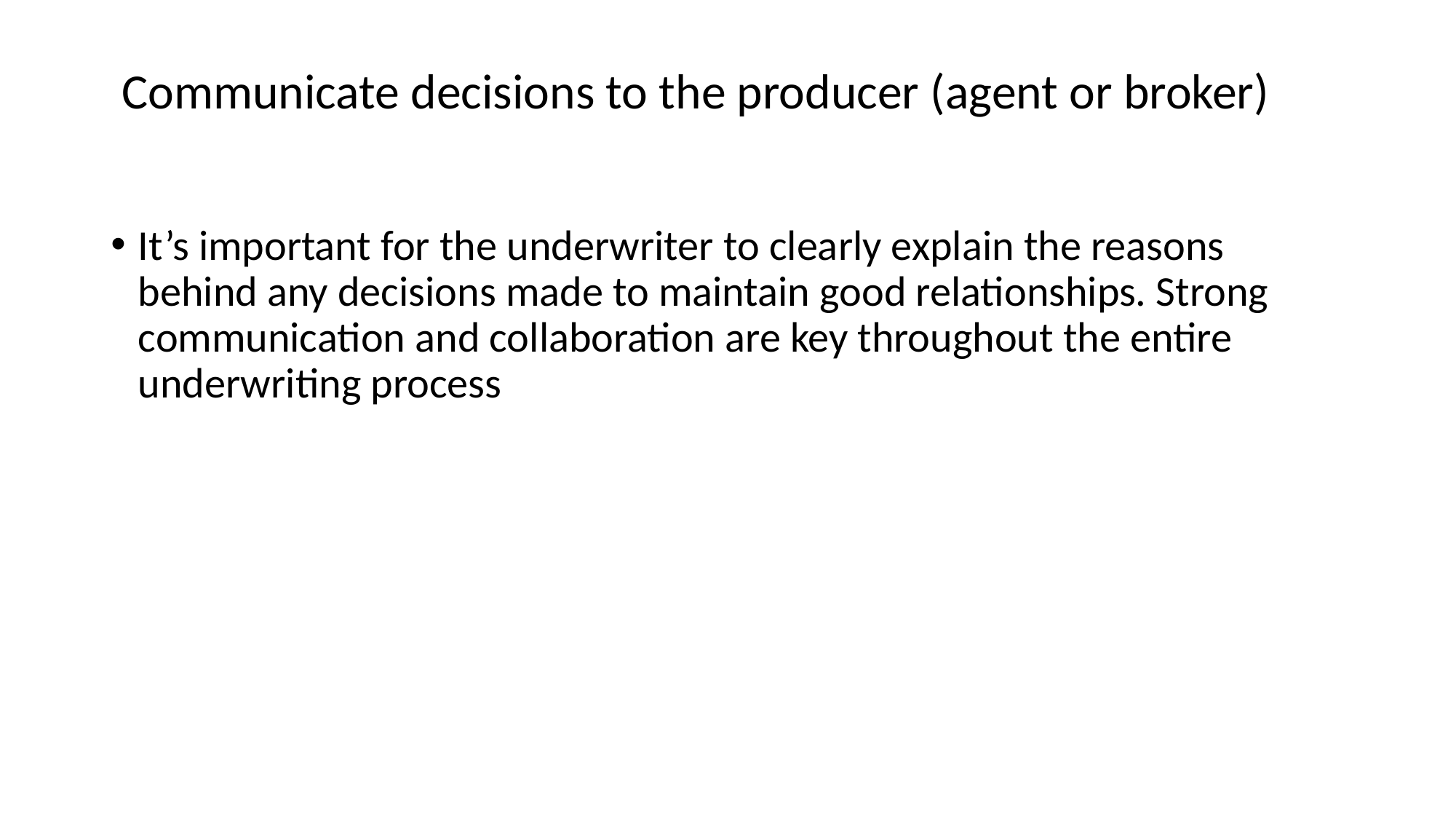

# Communicate decisions to the producer (agent or broker)
It’s important for the underwriter to clearly explain the reasons behind any decisions made to maintain good relationships. Strong communication and collaboration are key throughout the entire underwriting process